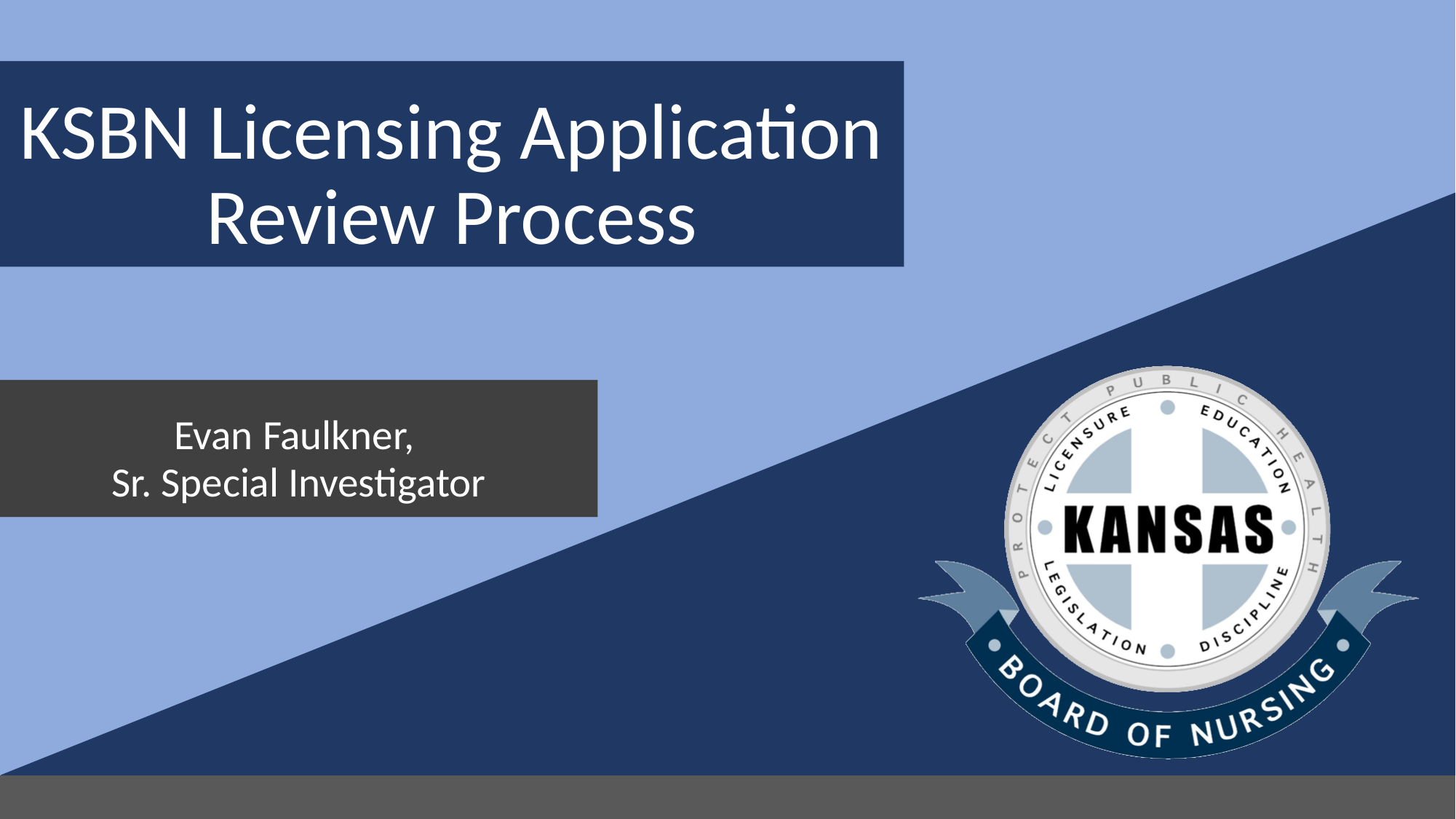

# KSBN Licensing Application Review Process

Evan Faulkner,
Sr. Special Investigator